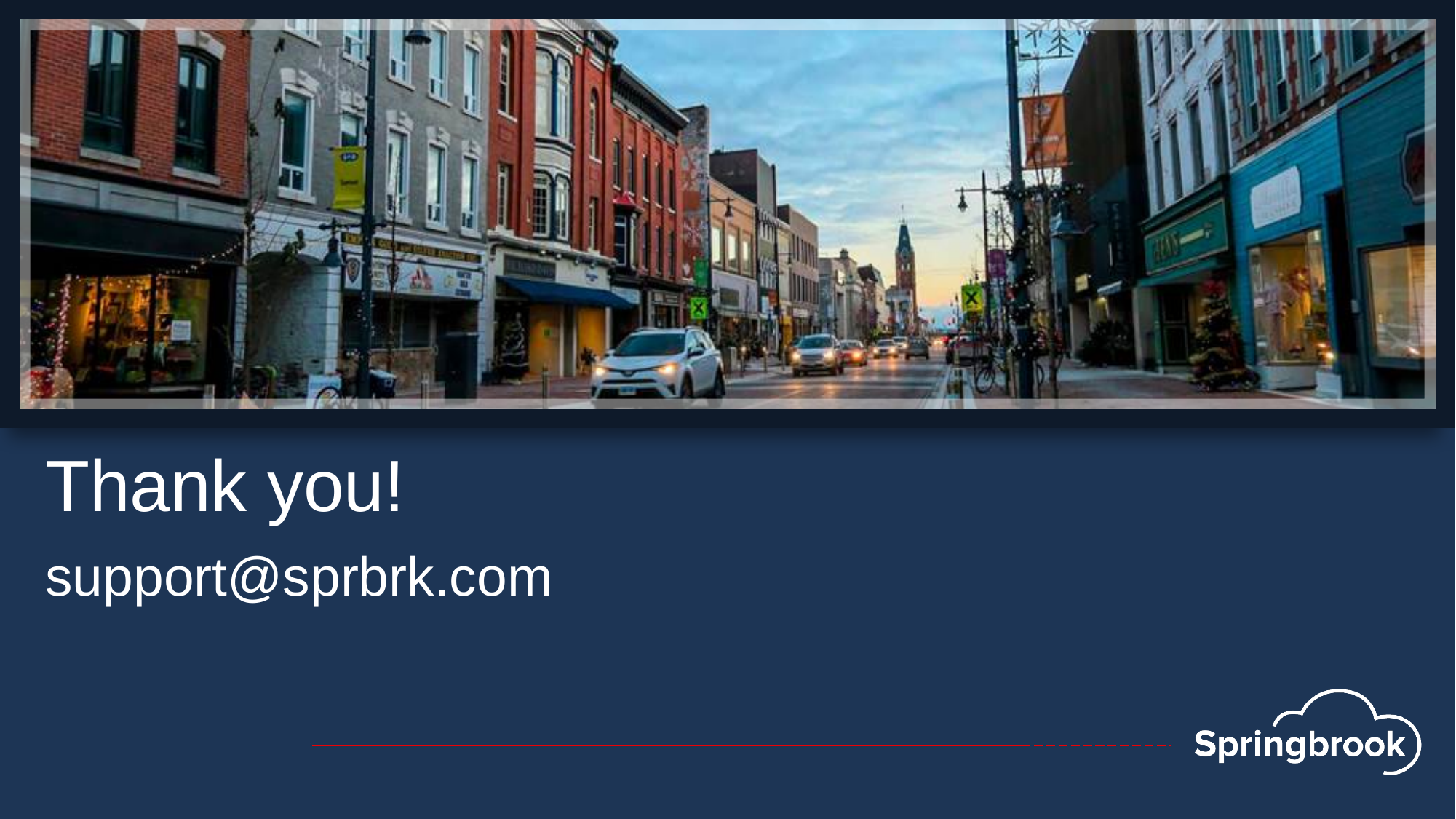

Primary
Colours
Secondary
Colours

Thank you!
support@sprbrk.com